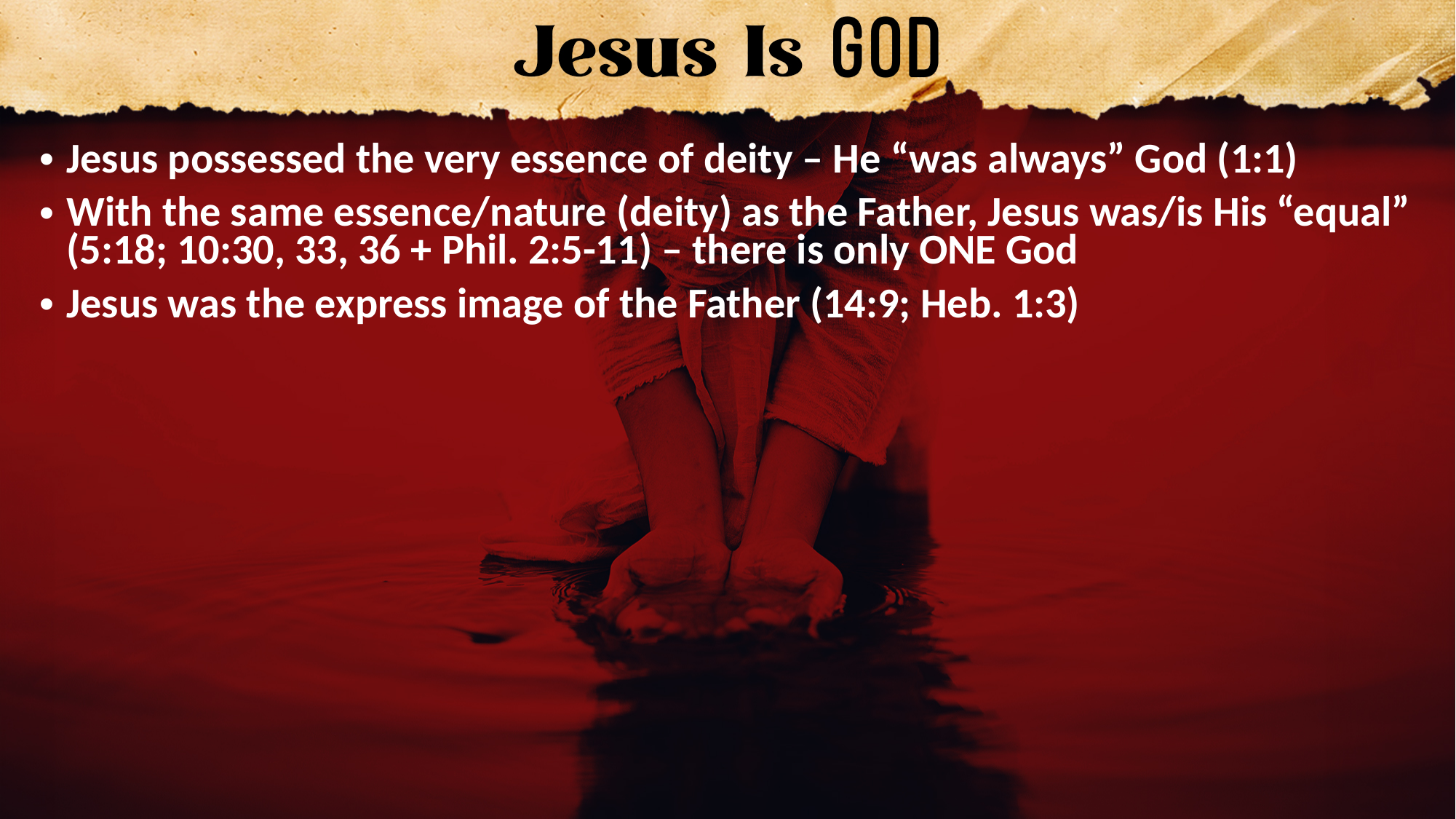

Jesus possessed the very essence of deity – He “was always” God (1:1)
With the same essence/nature (deity) as the Father, Jesus was/is His “equal” (5:18; 10:30, 33, 36 + Phil. 2:5-11) – there is only ONE God
Jesus was the express image of the Father (14:9; Heb. 1:3)